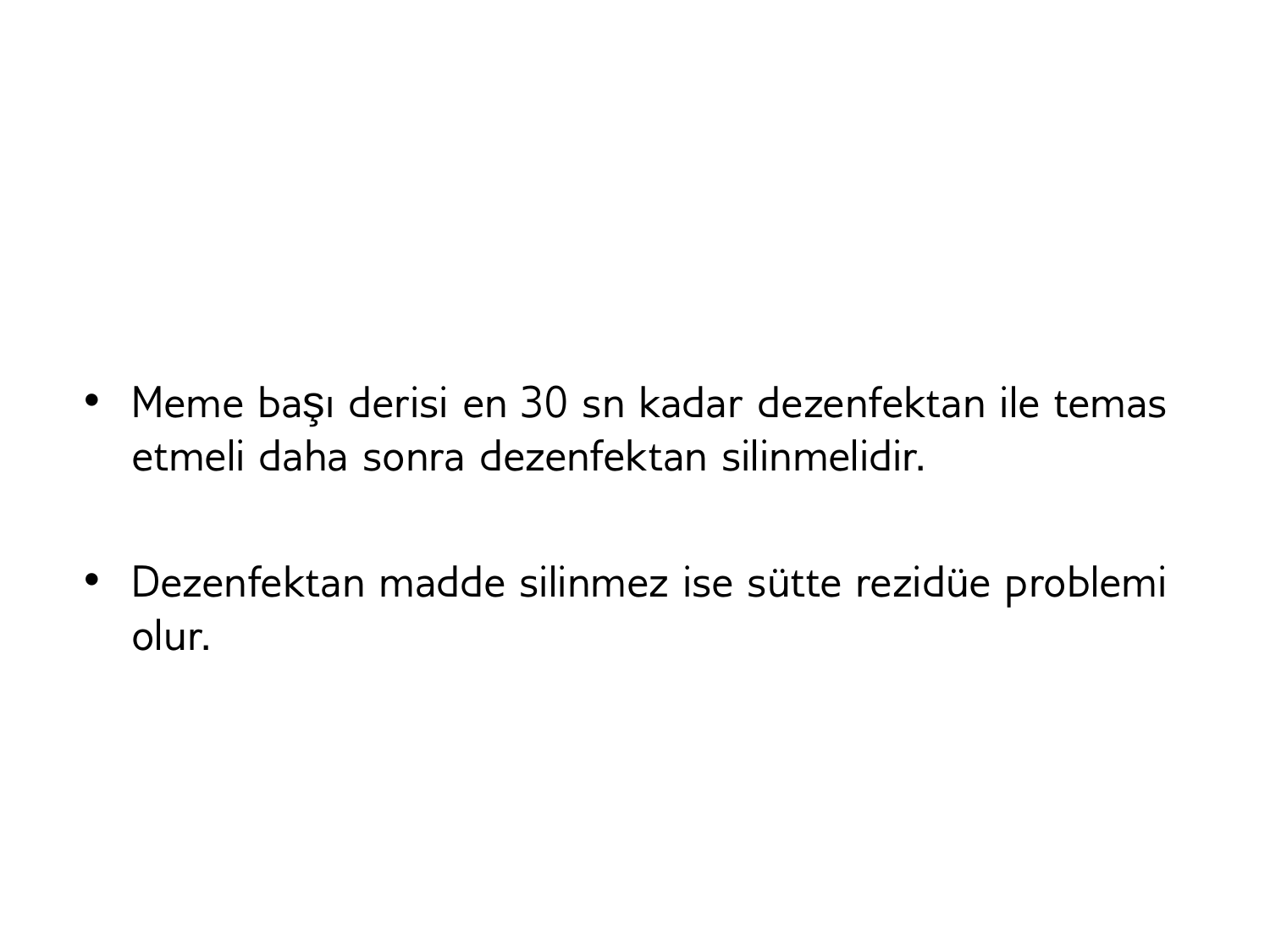

Meme başı derisi en 30 sn kadar dezenfektan ile temas etmeli daha sonra dezenfektan silinmelidir.

Dezenfektan madde silinmez ise sütte rezidüe problemi olur.